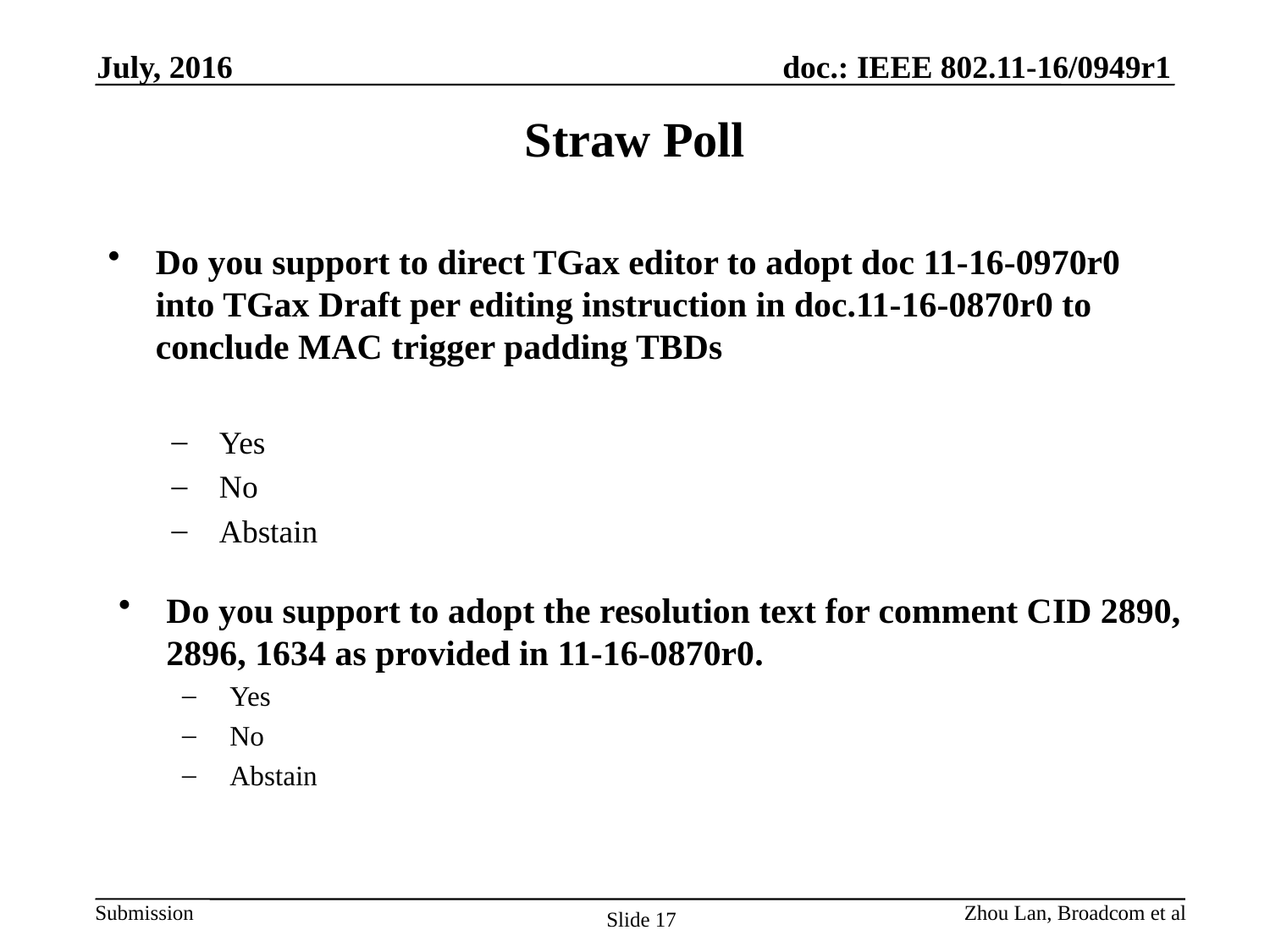

July, 2016
# Straw Poll
Do you support to direct TGax editor to adopt doc 11-16-0970r0 into TGax Draft per editing instruction in doc.11-16-0870r0 to conclude MAC trigger padding TBDs

Yes
No
Abstain

Do you support to adopt the resolution text for comment CID 2890, 2896, 1634 as provided in 11-16-0870r0.
Yes
No
Abstain

Zhou Lan, Broadcom et al
Slide 17